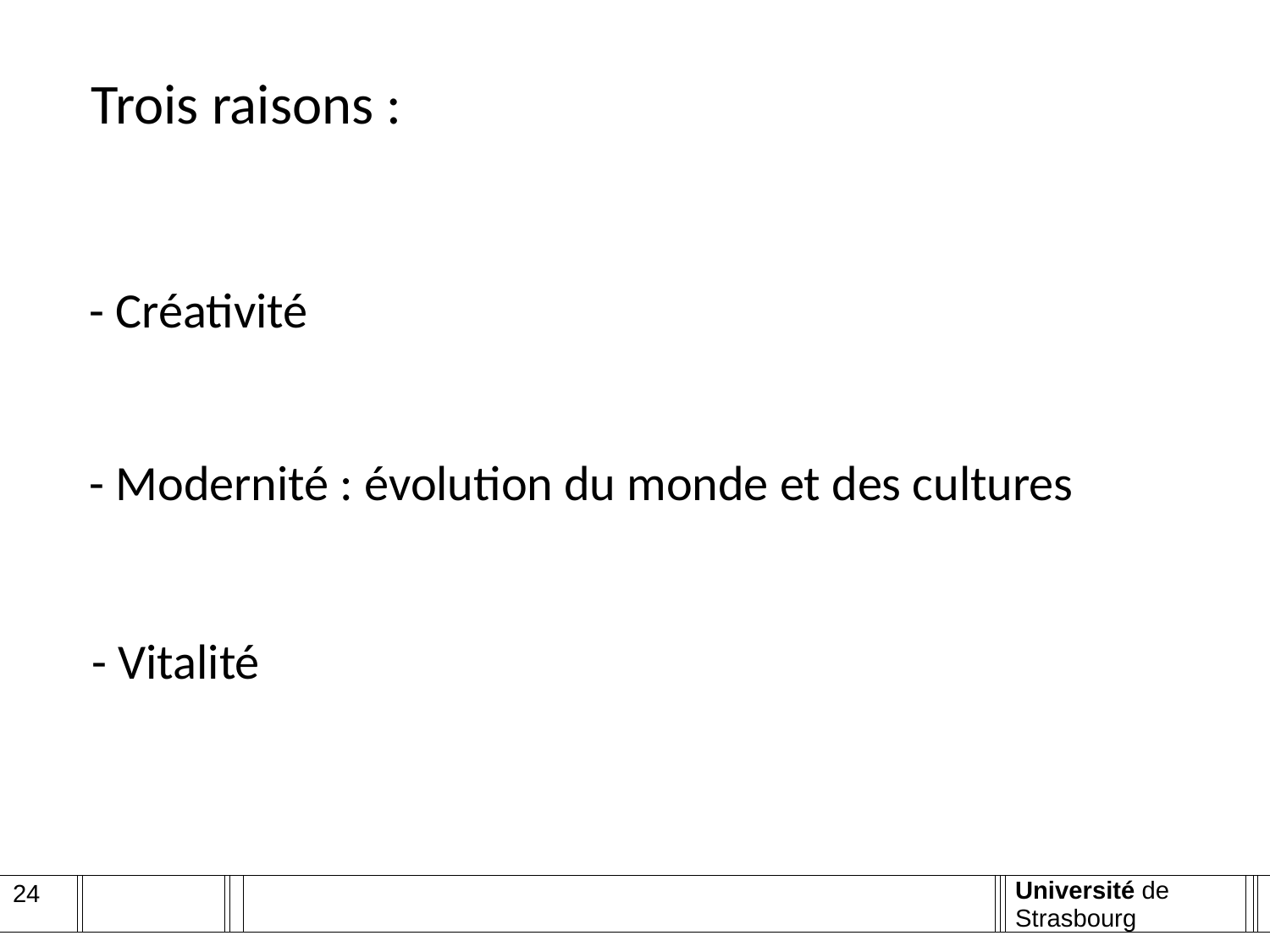

Trois raisons :
- Créativité
- Modernité : évolution du monde et des cultures
- Vitalité
24